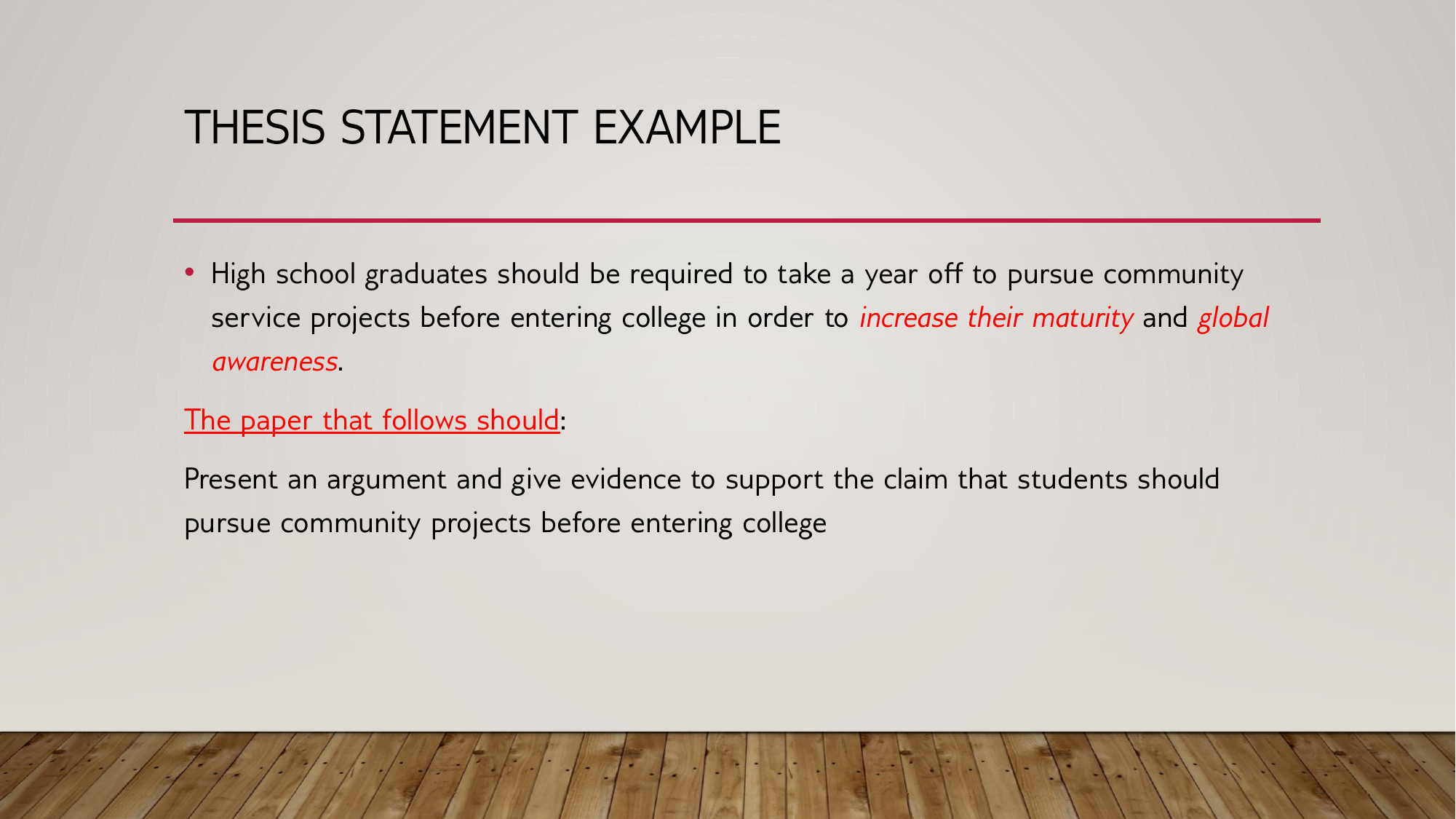

# Thesis statement example
High school graduates should be required to take a year off to pursue community service projects before entering college in order to increase their maturity and global awareness.
The paper that follows should:
Present an argument and give evidence to support the claim that students should pursue community projects before entering college